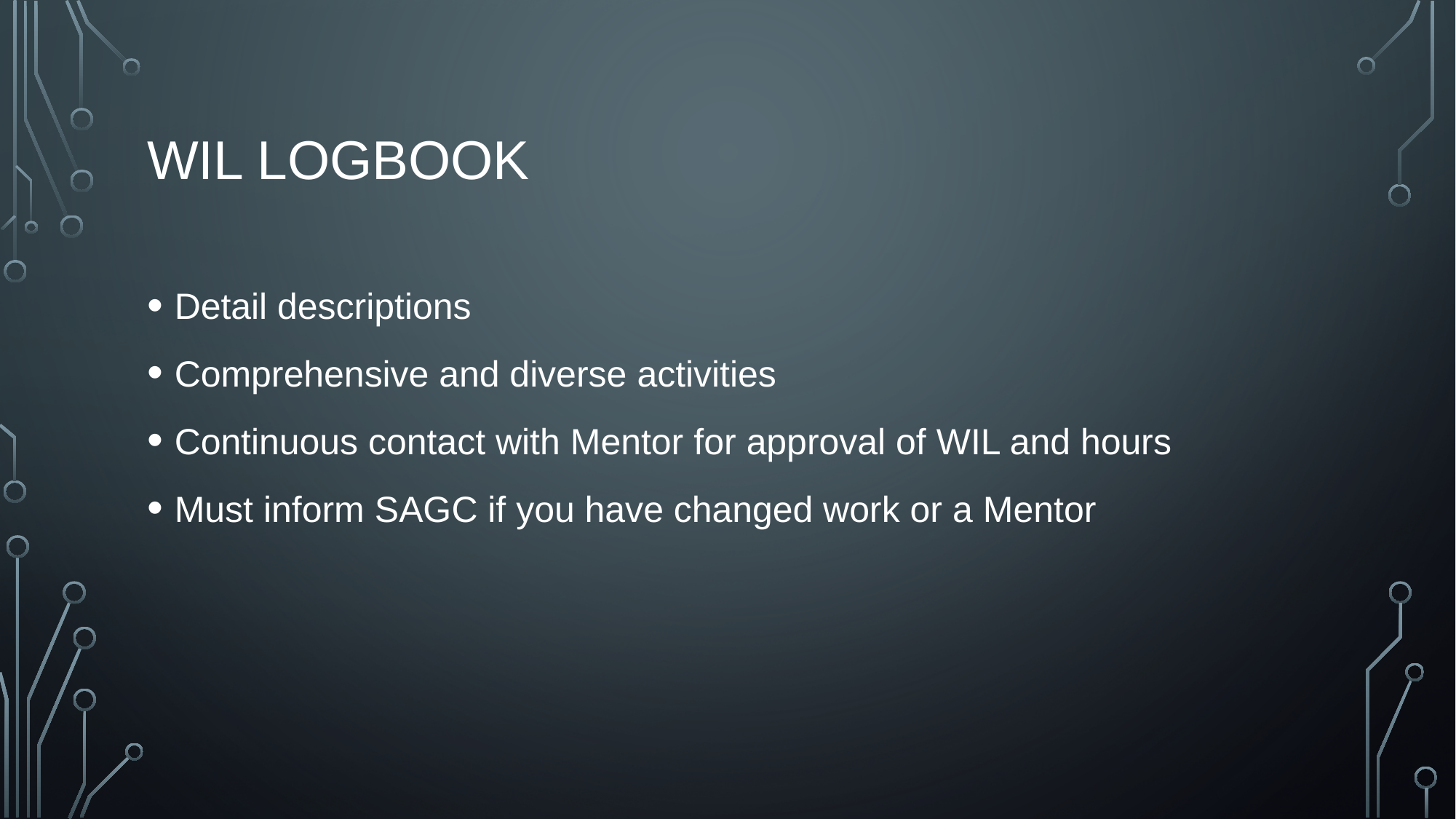

# WIL LOGBOOK
Detail descriptions
Comprehensive and diverse activities
Continuous contact with Mentor for approval of WIL and hours
Must inform SAGC if you have changed work or a Mentor